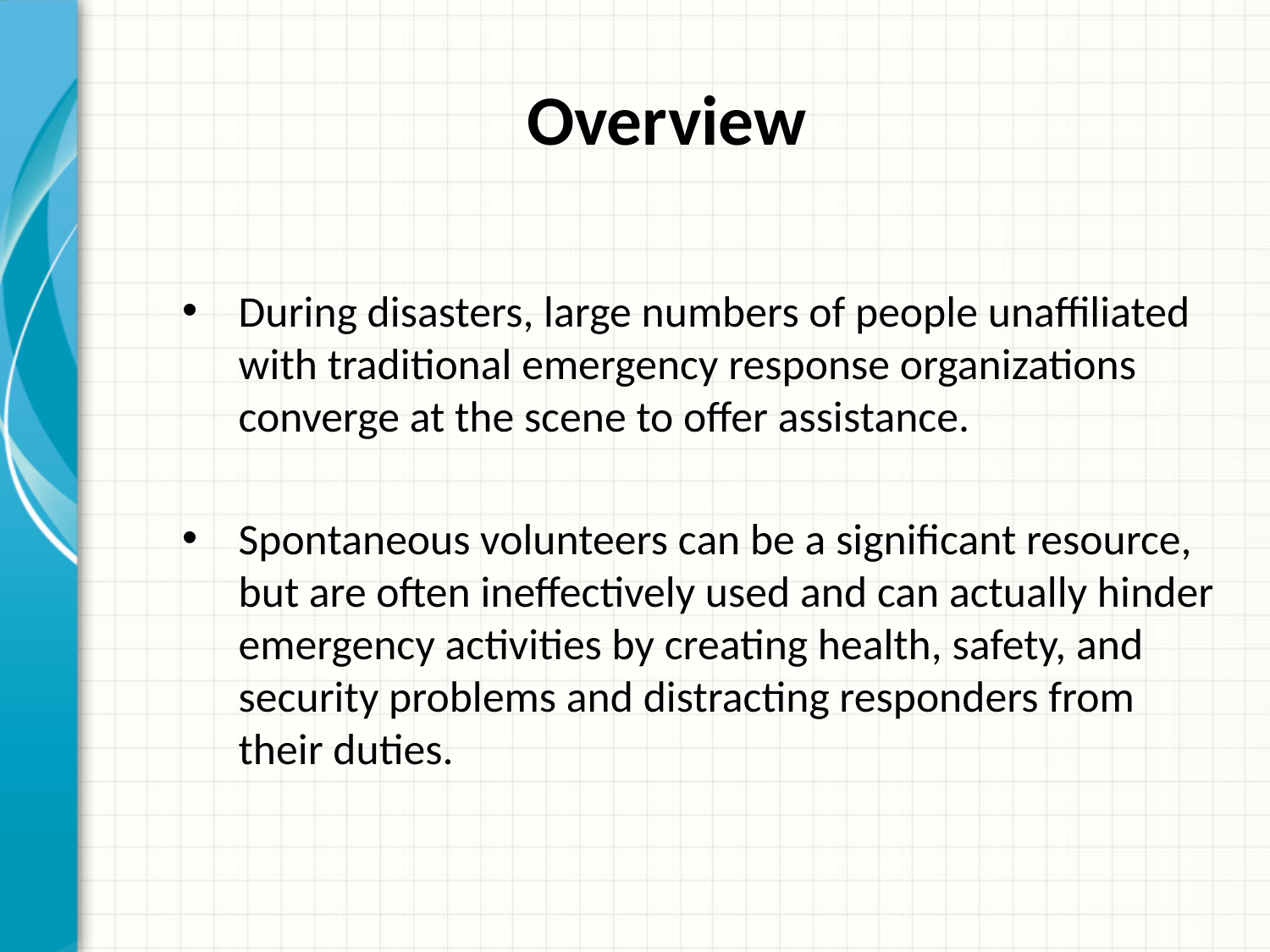

# Overview

During disasters, large numbers of people unaffiliated with traditional emergency response organizations converge at the scene to offer assistance.

Spontaneous volunteers can be a significant resource, but are often ineffectively used and can actually hinder emergency activities by creating health, safety, and security problems and distracting responders from their duties.